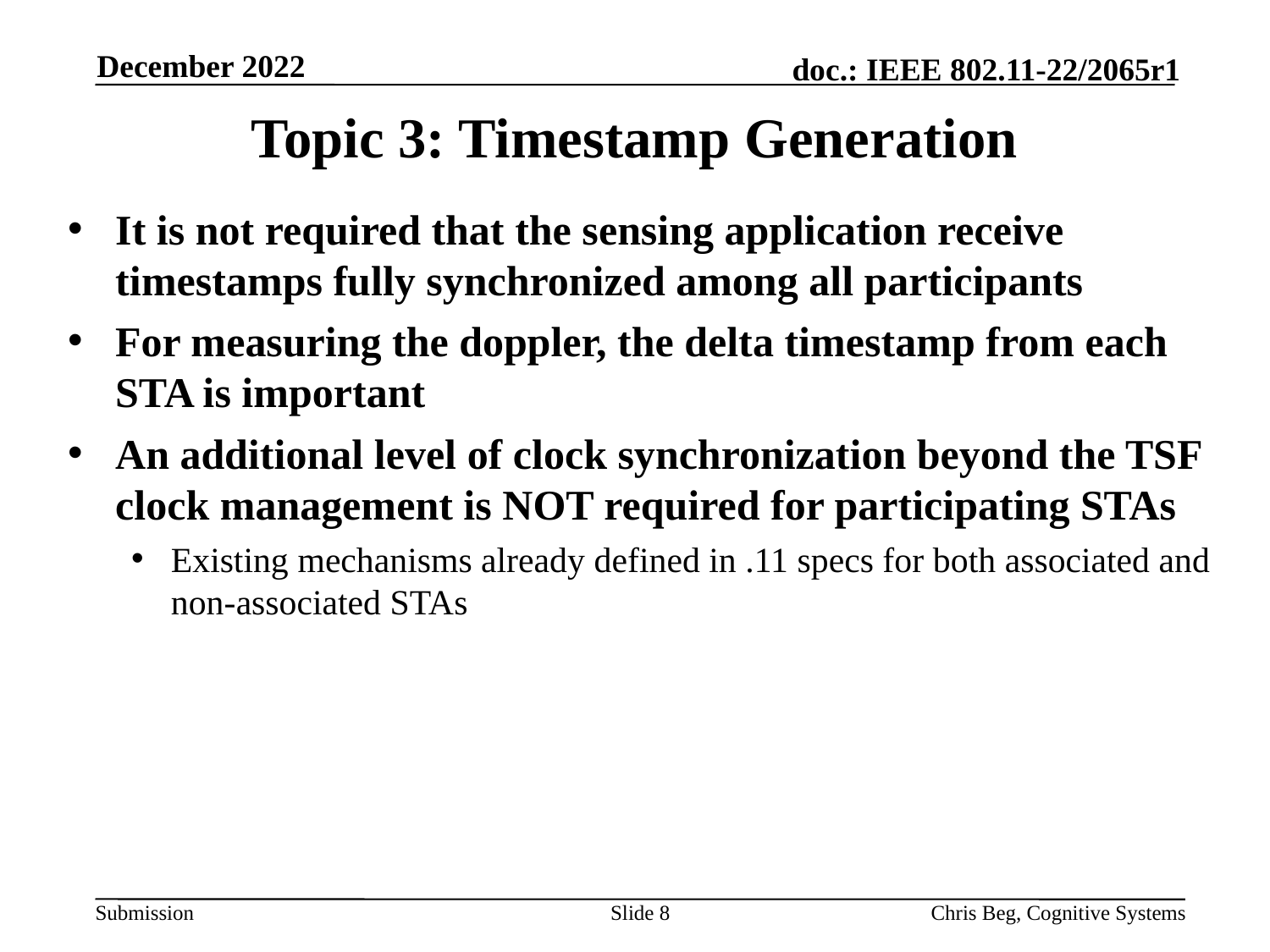

December 2022
# Topic 3: Timestamp Generation
It is not required that the sensing application receive  timestamps fully synchronized among all participants
For measuring the doppler, the delta timestamp from each STA is important
An additional level of clock synchronization beyond the TSF clock management is NOT required for participating STAs
Existing mechanisms already defined in .11 specs for both associated and non-associated STAs

Slide 8
Chris Beg, Cognitive Systems